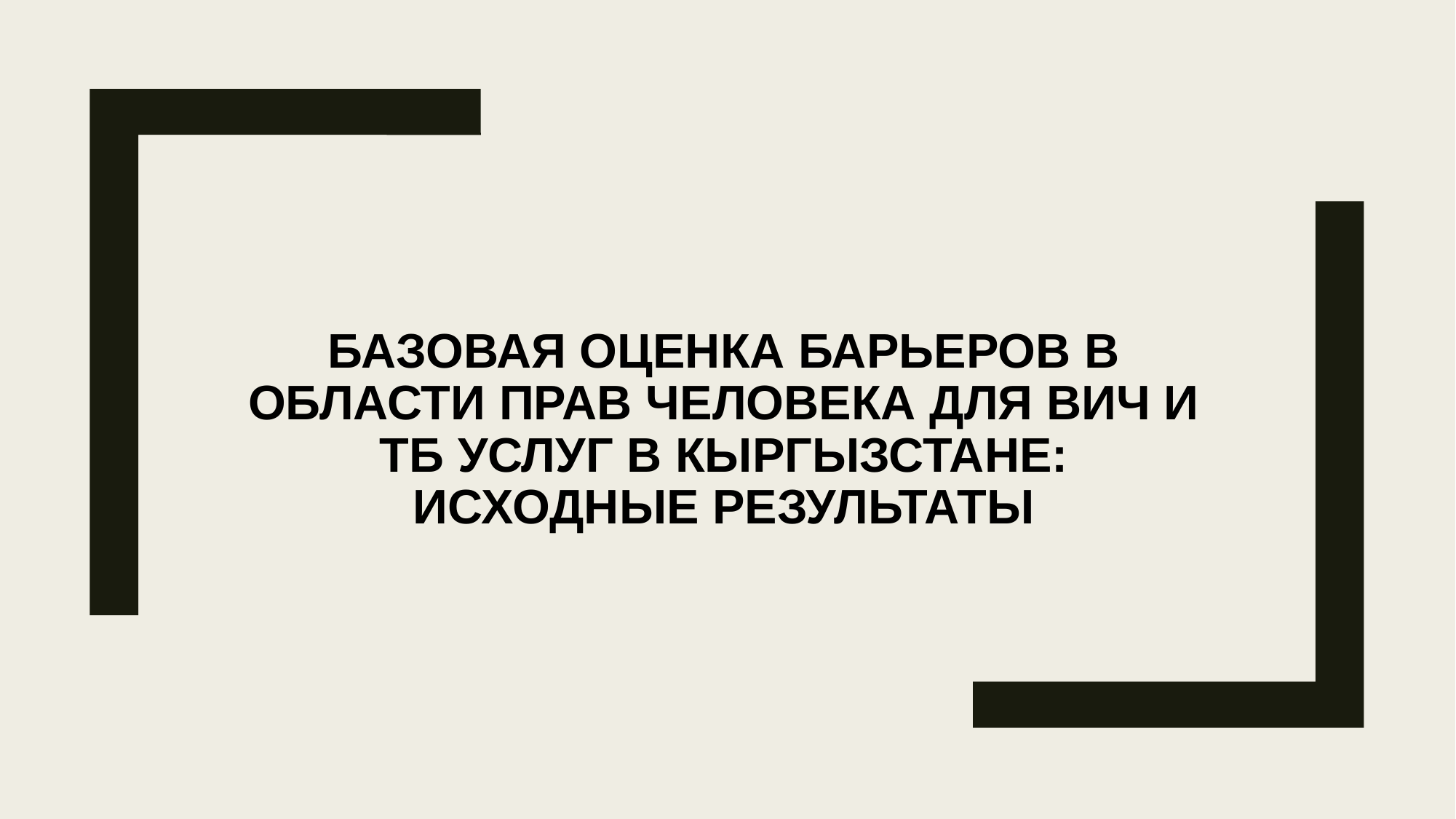

# Базовая оценка барьеров в области прав человека для ВИЧ и ТБ услуг в Кыргызстане: исходные результаты